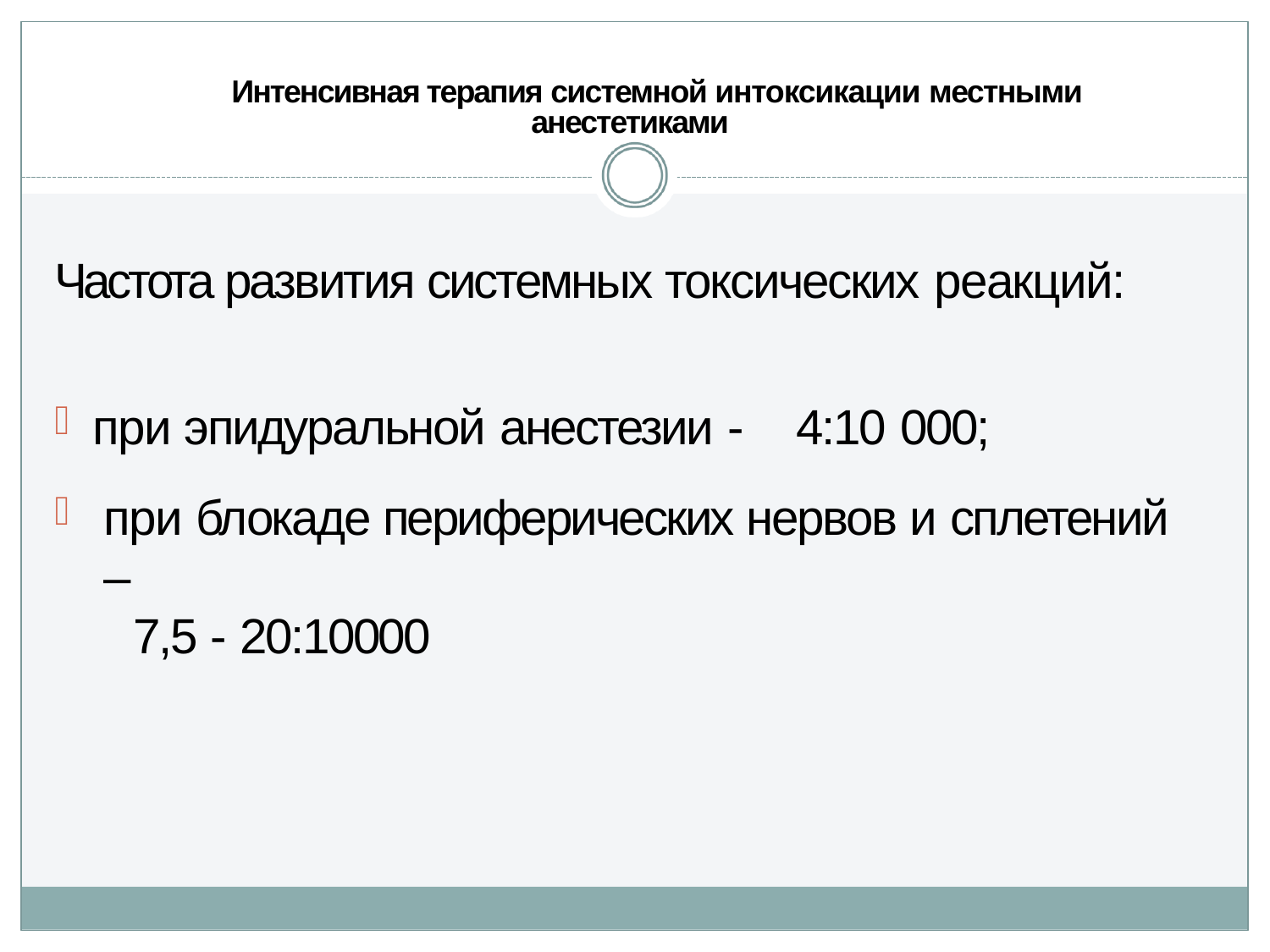

# Интенсивная терапия системной интоксикации местными  анестетиками

Частота развития системных токсических реакций:

при эпидуральной анестезии -	4:10 000;
при блокаде периферических нервов и сплетений –
7,5 - 20:10000